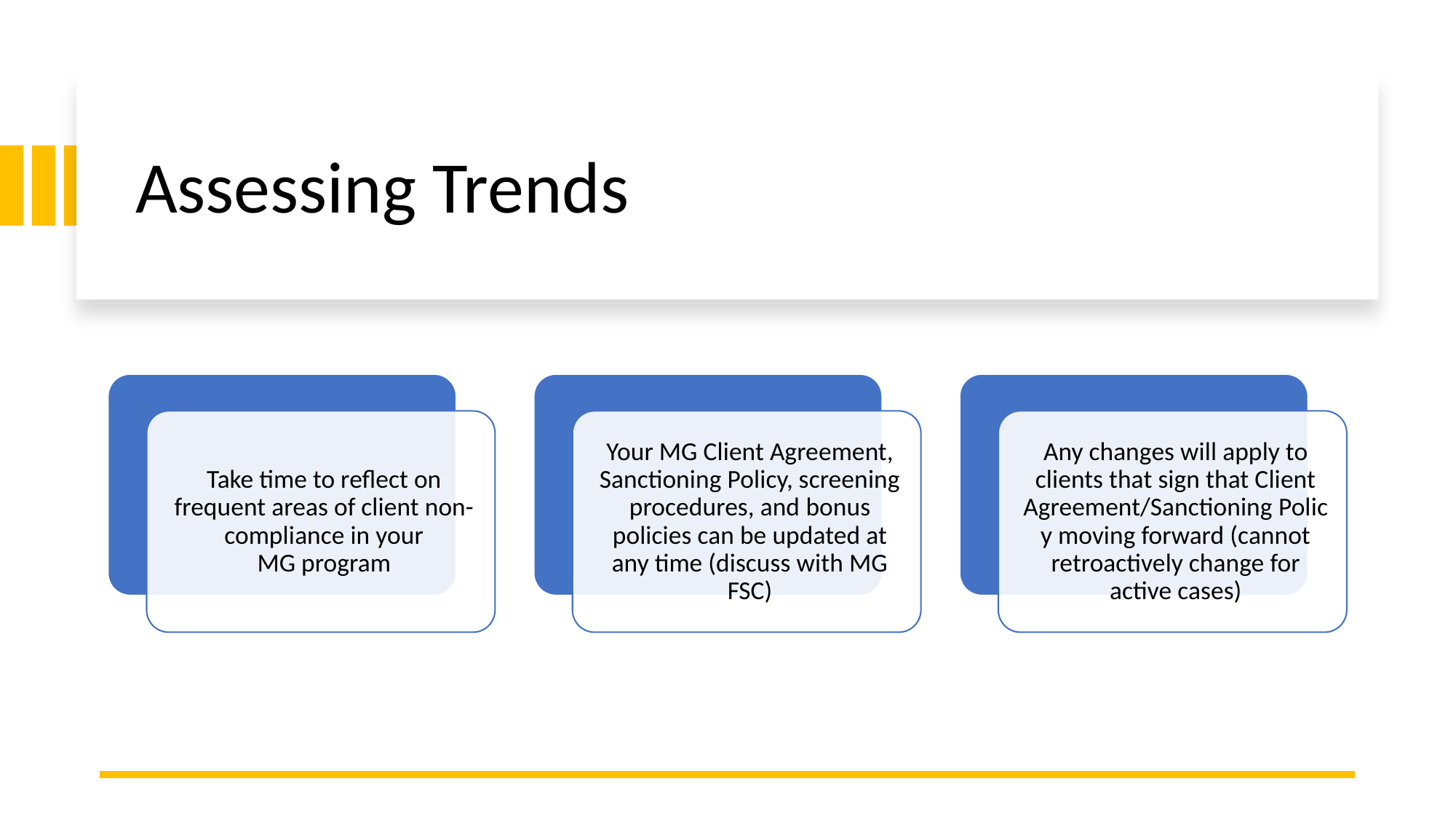

# Assessing Trends

Take time to reflect on frequent areas of client non-compliance in your MG program
Your MG Client Agreement, Sanctioning Policy, screening procedures, and bonus policies can be updated at any time (discuss with MG FSC)
Any changes will apply to clients that sign that Client Agreement/Sanctioning Policy moving forward (cannot retroactively change for active cases)